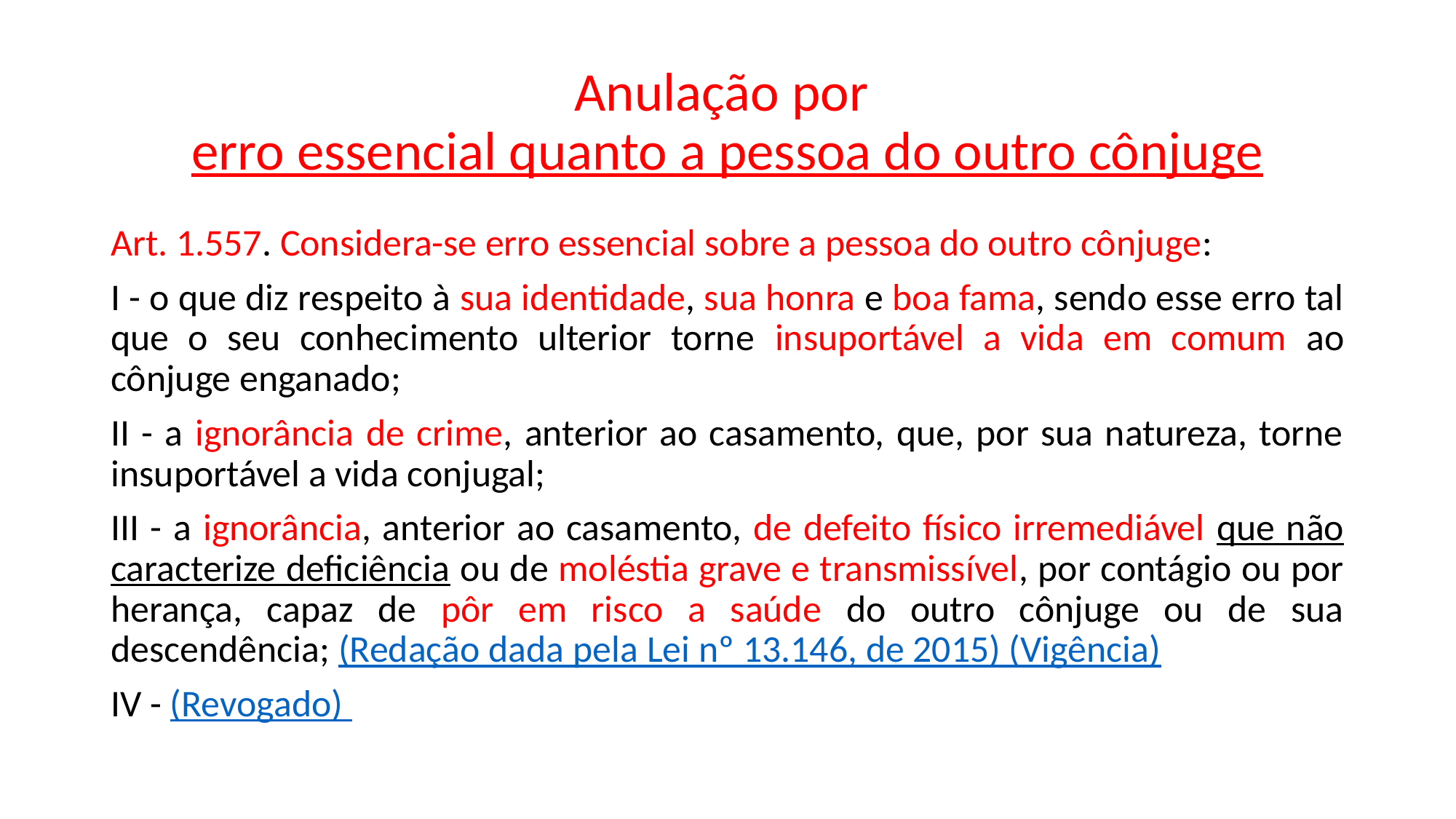

# Anulação por erro essencial quanto a pessoa do outro cônjuge
Art. 1.557. Considera-se erro essencial sobre a pessoa do outro cônjuge:
I - o que diz respeito à sua identidade, sua honra e boa fama, sendo esse erro tal que o seu conhecimento ulterior torne insuportável a vida em comum ao cônjuge enganado;
II - a ignorância de crime, anterior ao casamento, que, por sua natureza, torne insuportável a vida conjugal;
III - a ignorância, anterior ao casamento, de defeito físico irremediável que não caracterize deficiência ou de moléstia grave e transmissível, por contágio ou por herança, capaz de pôr em risco a saúde do outro cônjuge ou de sua descendência; (Redação dada pela Lei nº 13.146, de 2015) (Vigência)
IV - (Revogado)